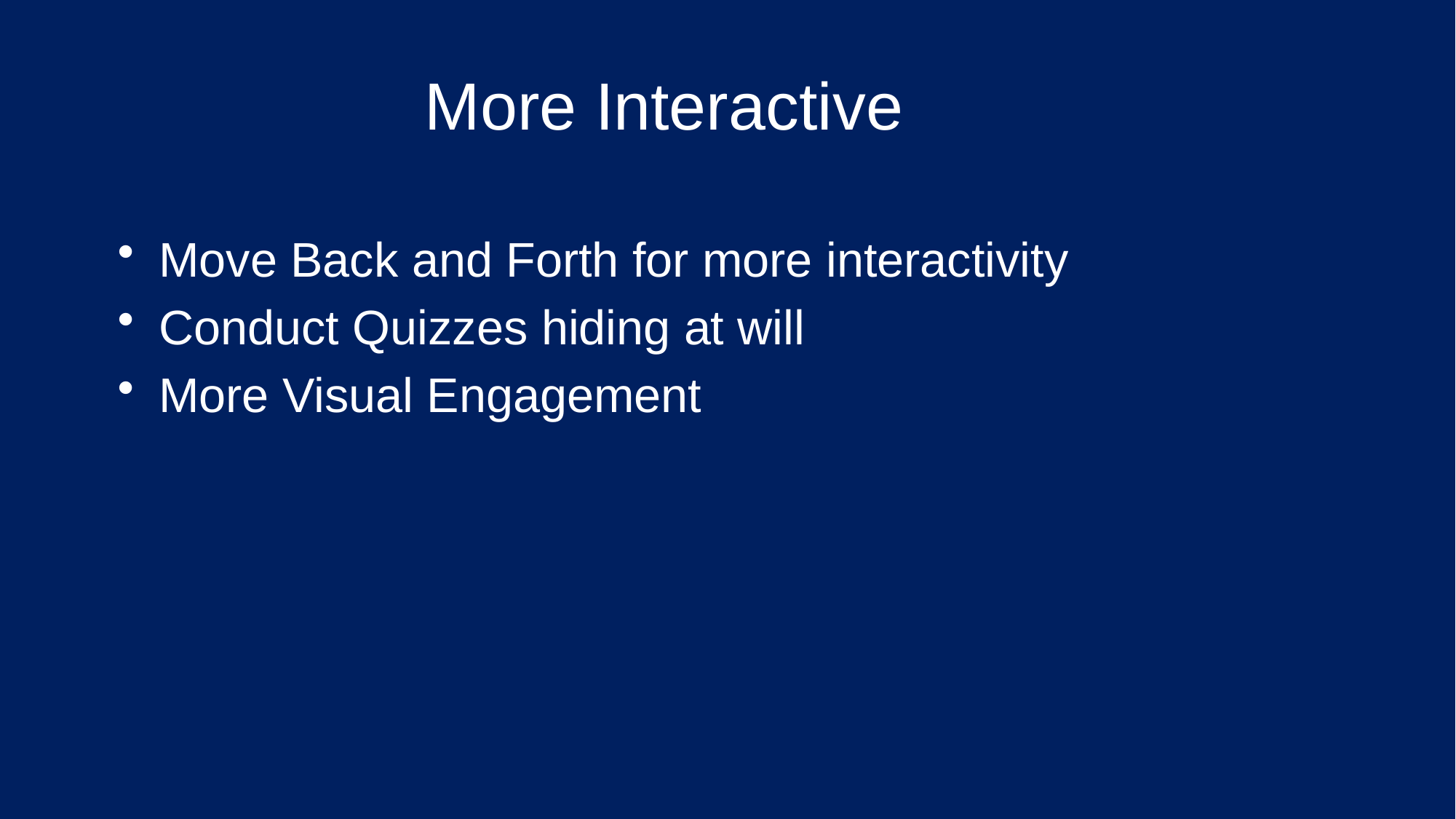

# More Interactive
Move Back and Forth for more interactivity
Conduct Quizzes hiding at will
More Visual Engagement